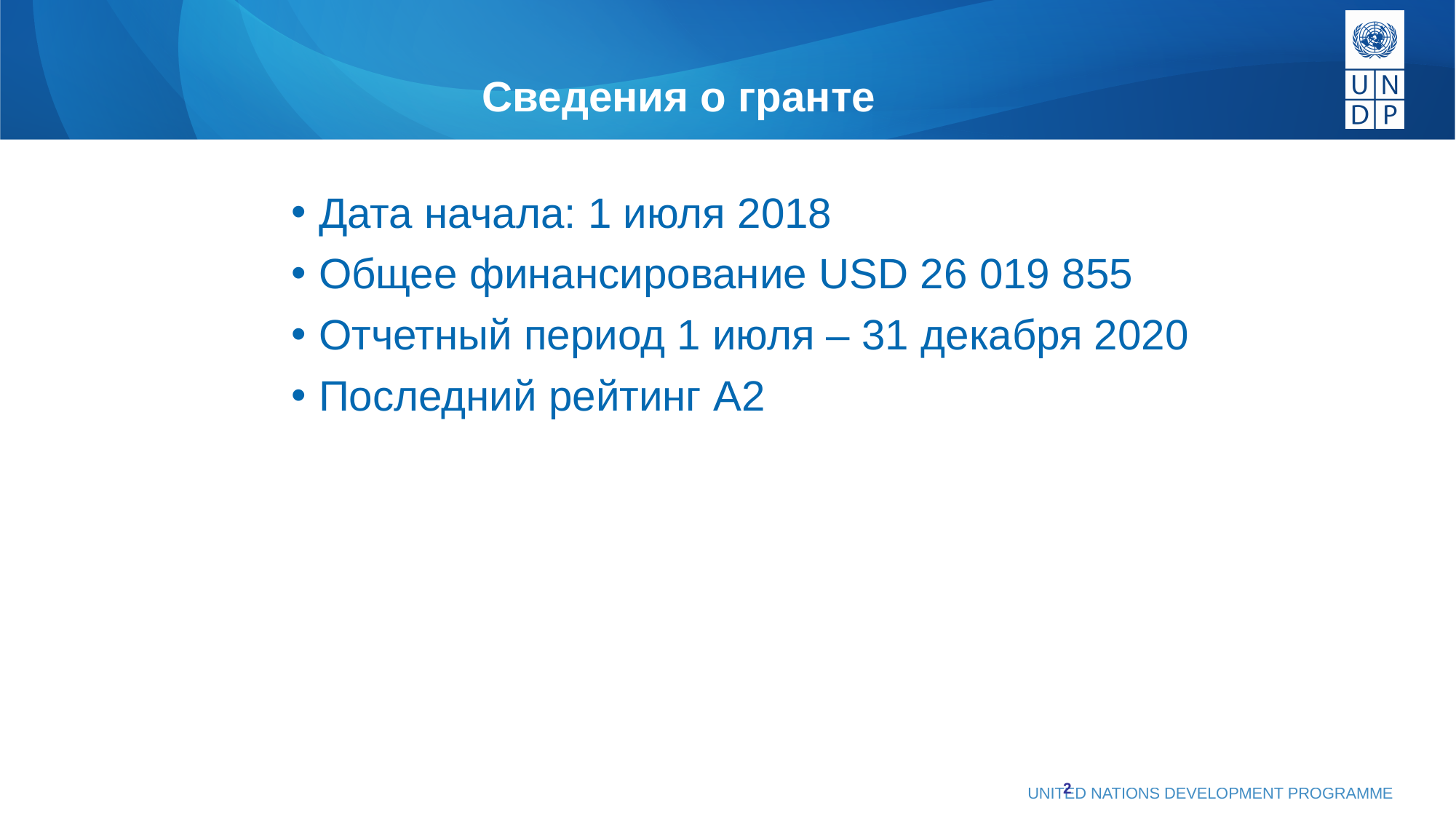

# Сведения о гранте
Дата начала: 1 июля 2018
Общее финансирование USD 26 019 855
Отчетный период 1 июля – 31 декабря 2020
Последний рейтинг А2

2